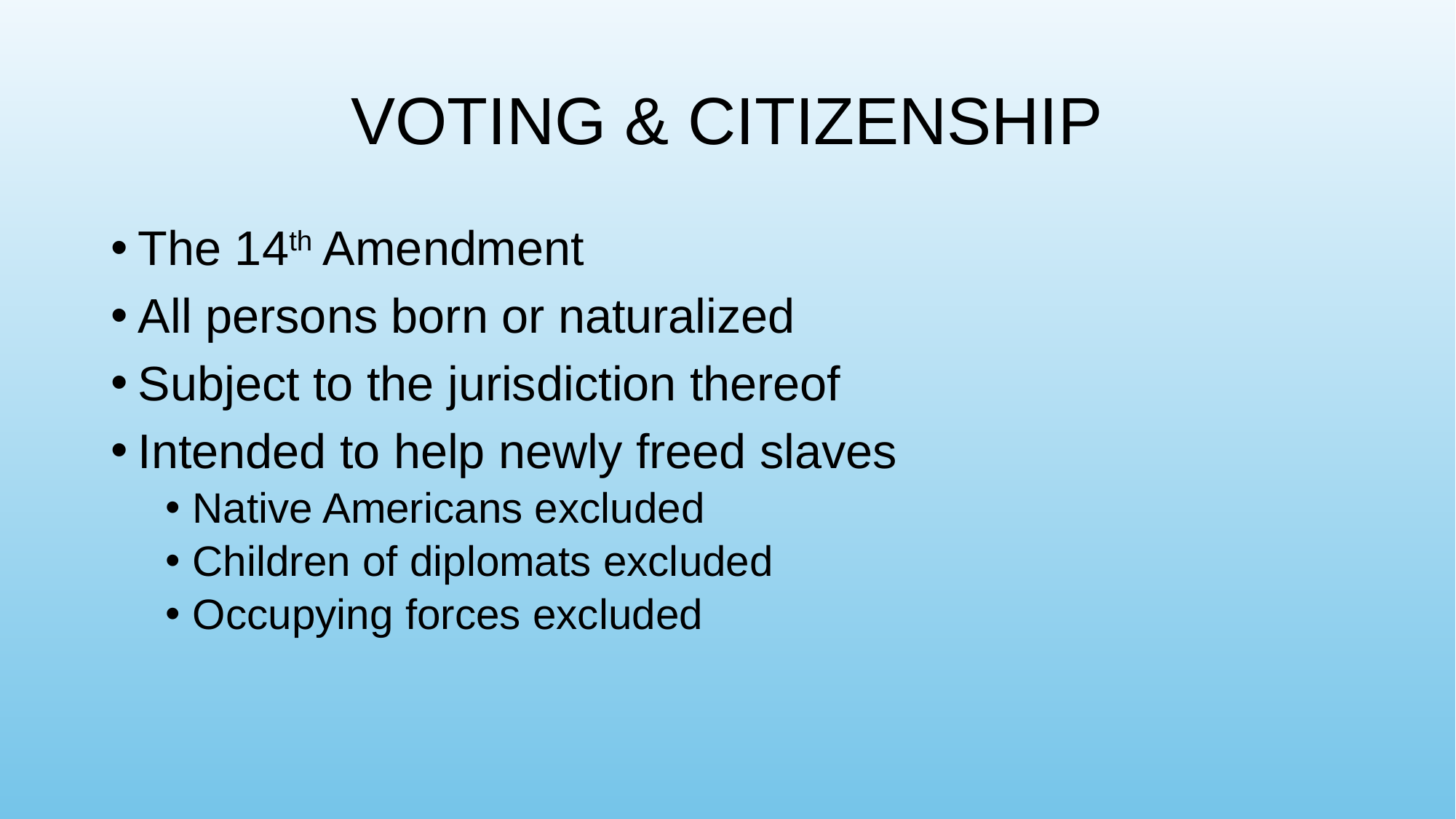

# Voting & CITIZENSHIP
The 14th Amendment
All persons born or naturalized
Subject to the jurisdiction thereof
Intended to help newly freed slaves
Native Americans excluded
Children of diplomats excluded
Occupying forces excluded